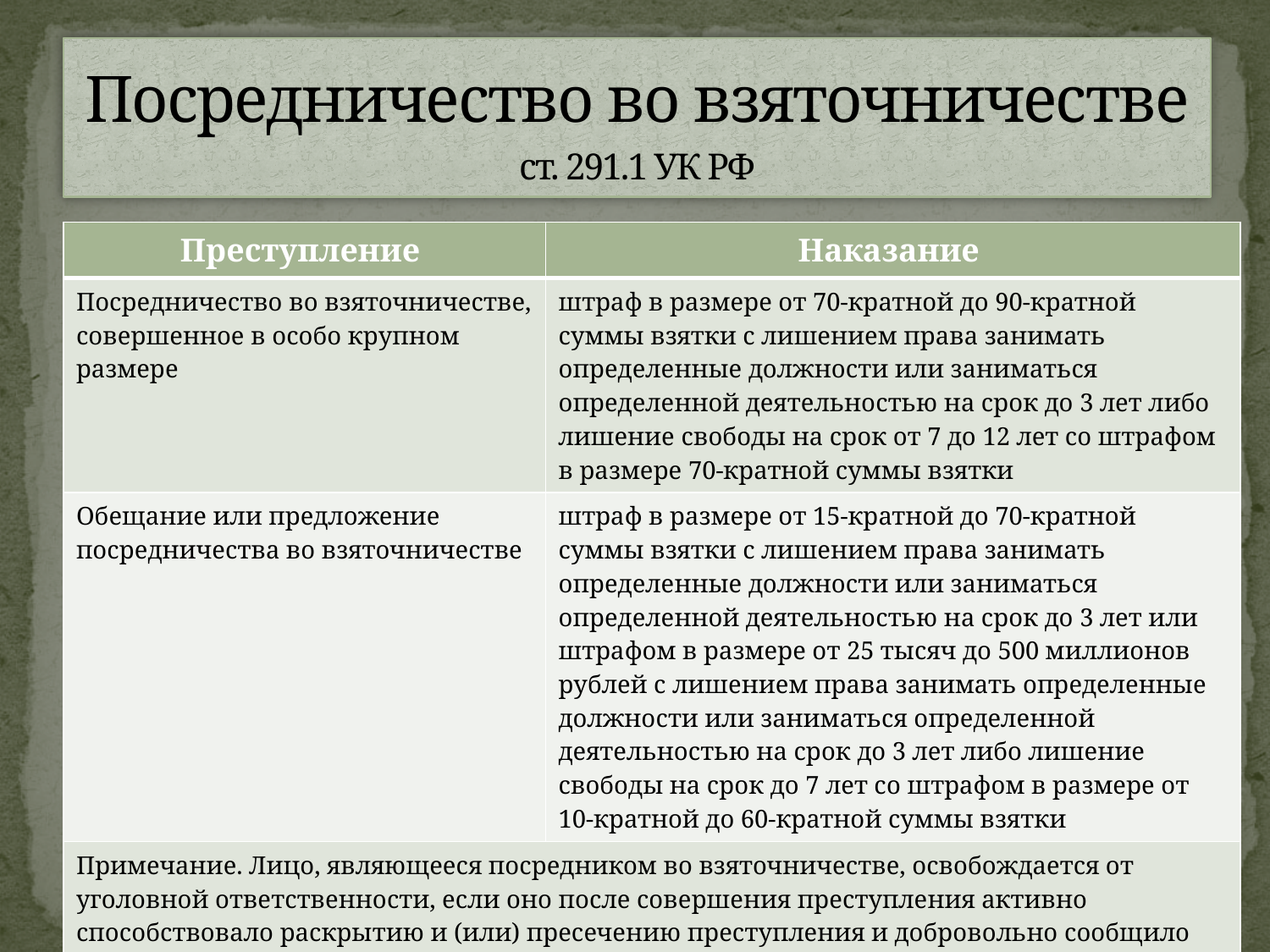

# Посредничество во взяточничестве ст. 291.1 УК РФ
| Преступление | Наказание |
| --- | --- |
| Посредничество во взяточничестве, совершенное в особо крупном размере | штраф в размере от 70-кратной до 90-кратной суммы взятки с лишением права занимать определенные должности или заниматься определенной деятельностью на срок до 3 лет либо лишение свободы на срок от 7 до 12 лет со штрафом в размере 70-кратной суммы взятки |
| Обещание или предложение посредничества во взяточничестве | штраф в размере от 15-кратной до 70-кратной суммы взятки с лишением права занимать определенные должности или заниматься определенной деятельностью на срок до 3 лет или штрафом в размере от 25 тысяч до 500 миллионов рублей с лишением права занимать определенные должности или заниматься определенной деятельностью на срок до 3 лет либо лишение свободы на срок до 7 лет со штрафом в размере от 10-кратной до 60-кратной суммы взятки |
| Примечание. Лицо, являющееся посредником во взяточничестве, освобождается от уголовной ответственности, если оно после совершения преступления активно способствовало раскрытию и (или) пресечению преступления и добровольно сообщило органу, имеющему право возбудить уголовное дело, о посредничестве во взяточничестве |  |